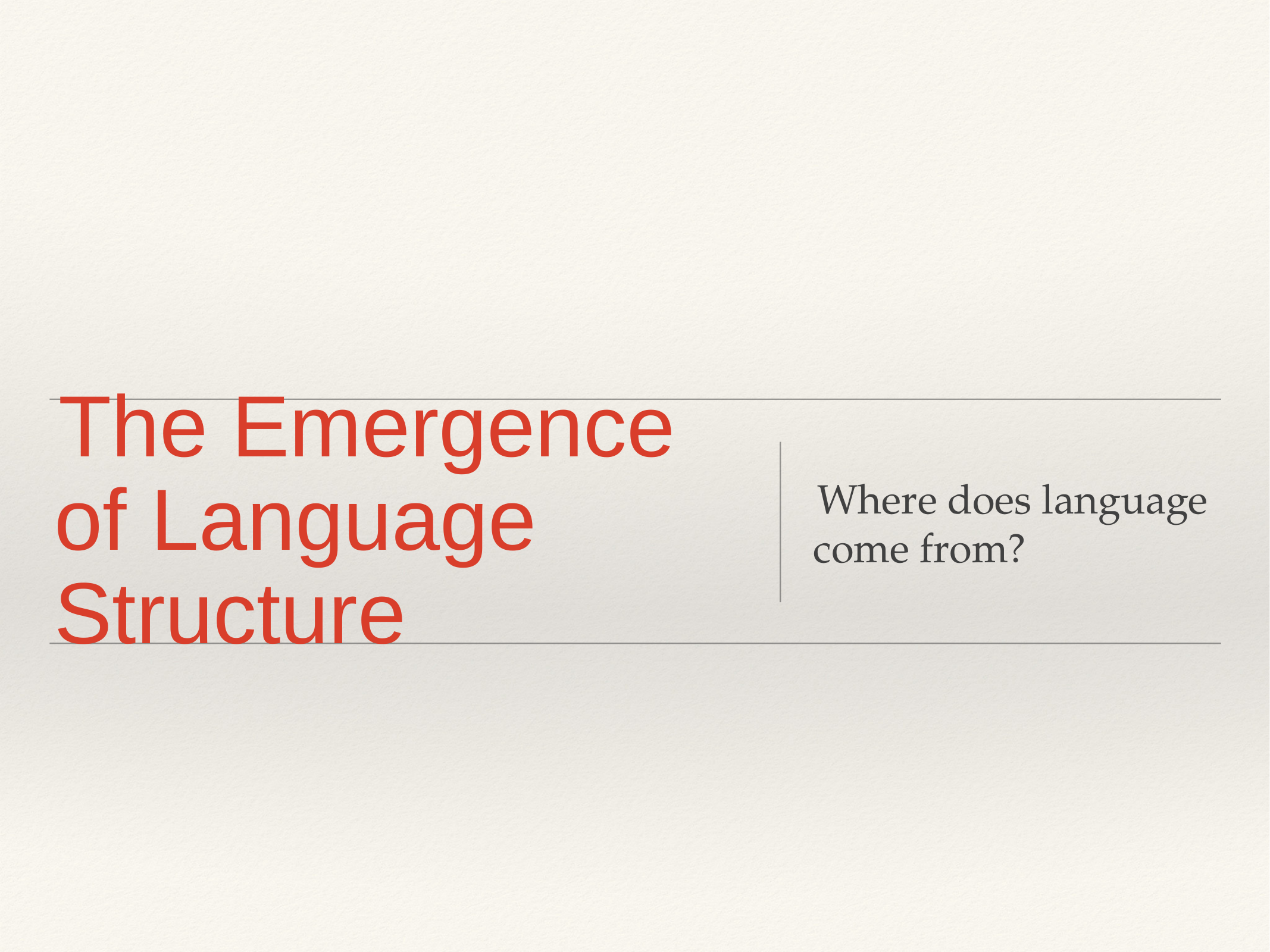

Where does language come from?
# The Emergence of Language Structure
1